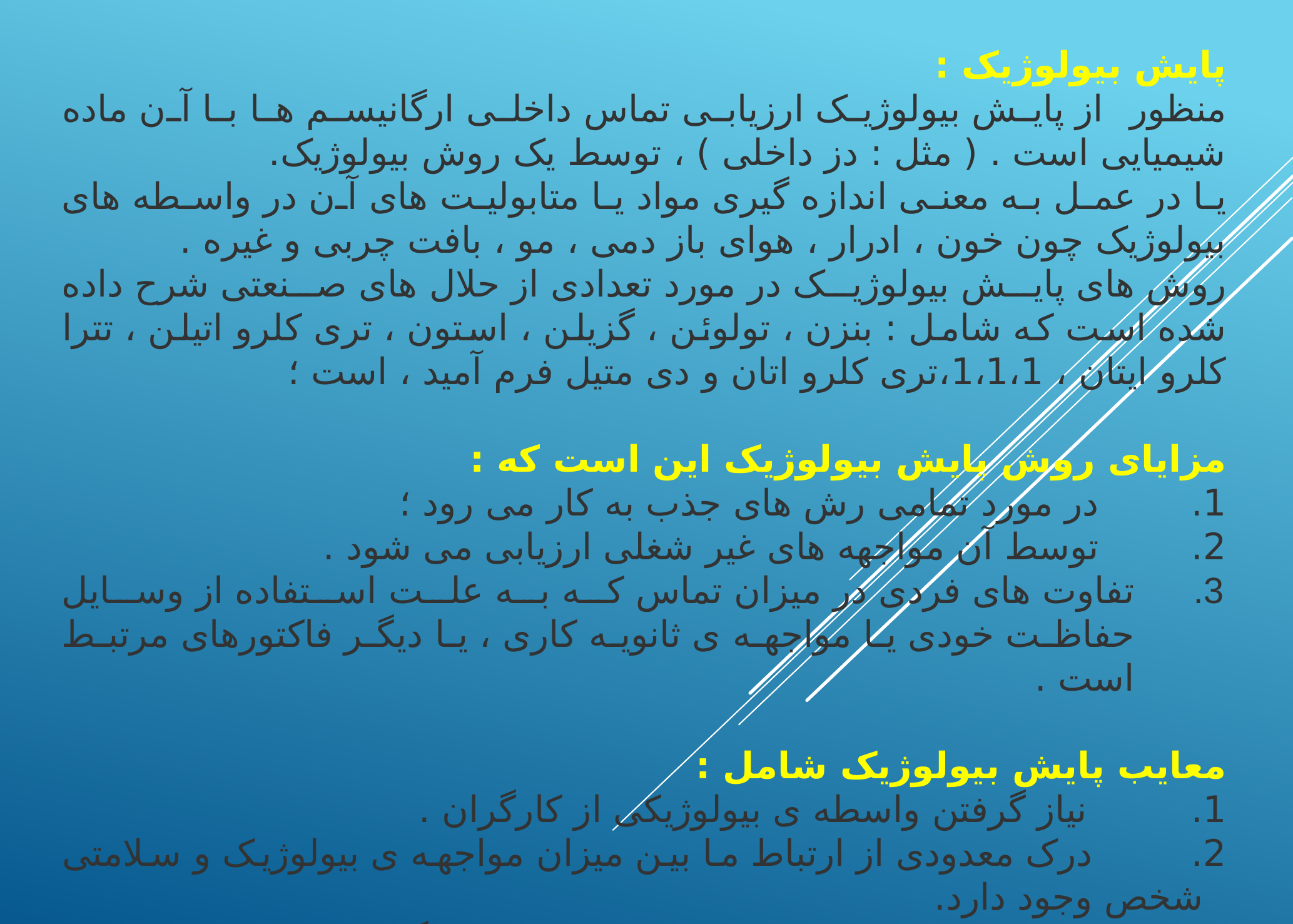

پایش بیولوژیک :
منظور از پایش بیولوژیک ارزیابی تماس داخلی ارگانیسم ها با آن ماده شیمیایی است . ( مثل : دز داخلی ) ، توسط یک روش بیولوژیک.
یا در عمل به معنی اندازه گیری مواد یا متابولیت های آن در واسطه های بیولوژیک چون خون ، ادرار ، هوای باز دمی ، مو ، بافت چربی و غیره .
روش های پایش بیولوژیک در مورد تعدادی از حلال های صنعتی شرح داده شده است که شامل : بنزن ، تولوئن ، گزیلن ، استون ، تری کلرو اتیلن ، تترا کلرو ایتان ، 1،1،1،تری کلرو اتان و دی متیل فرم آمید ، است ؛

مزایای روش پایش بیولوژیک این است که :
1.        در مورد تمامی رش های جذب به کار می رود ؛
2.        توسط آن مواجهه های غیر شغلی ارزیابی می شود .
تفاوت های فردی در میزان تماس که به علت استفاده از وسایل حفاظت خودی یا مواجهه ی ثانویه کاری ، یا دیگر فاکتورهای مرتبط است .

معایب پایش بیولوژیک شامل :
1.         نیاز گرفتن واسطه ی بیولوژیکی از کارگران .
2.        درک معدودی از ارتباط ما بین میزان مواجهه ی بیولوژیک و سلامتی شخص وجود دارد.
 3.        تعداد معدودی از حلال ها در این اندازه گیری های بیولوژیک ، در دسترس ماست.